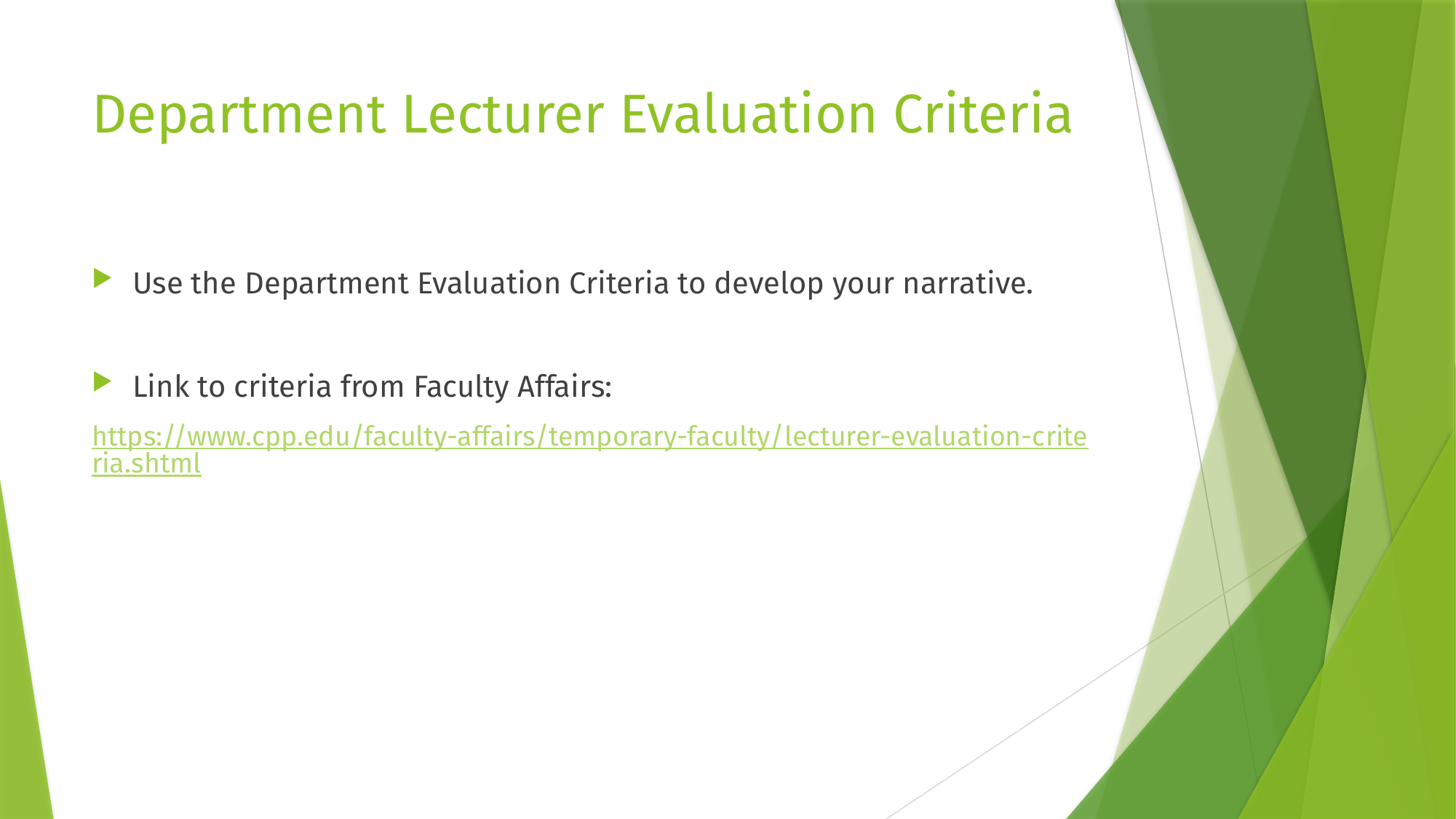

# Department Lecturer Evaluation Criteria
Use the Department Evaluation Criteria to develop your narrative.

Link to criteria from Faculty Affairs:
https://www.cpp.edu/faculty-affairs/temporary-faculty/lecturer-evaluation-criteria.shtml